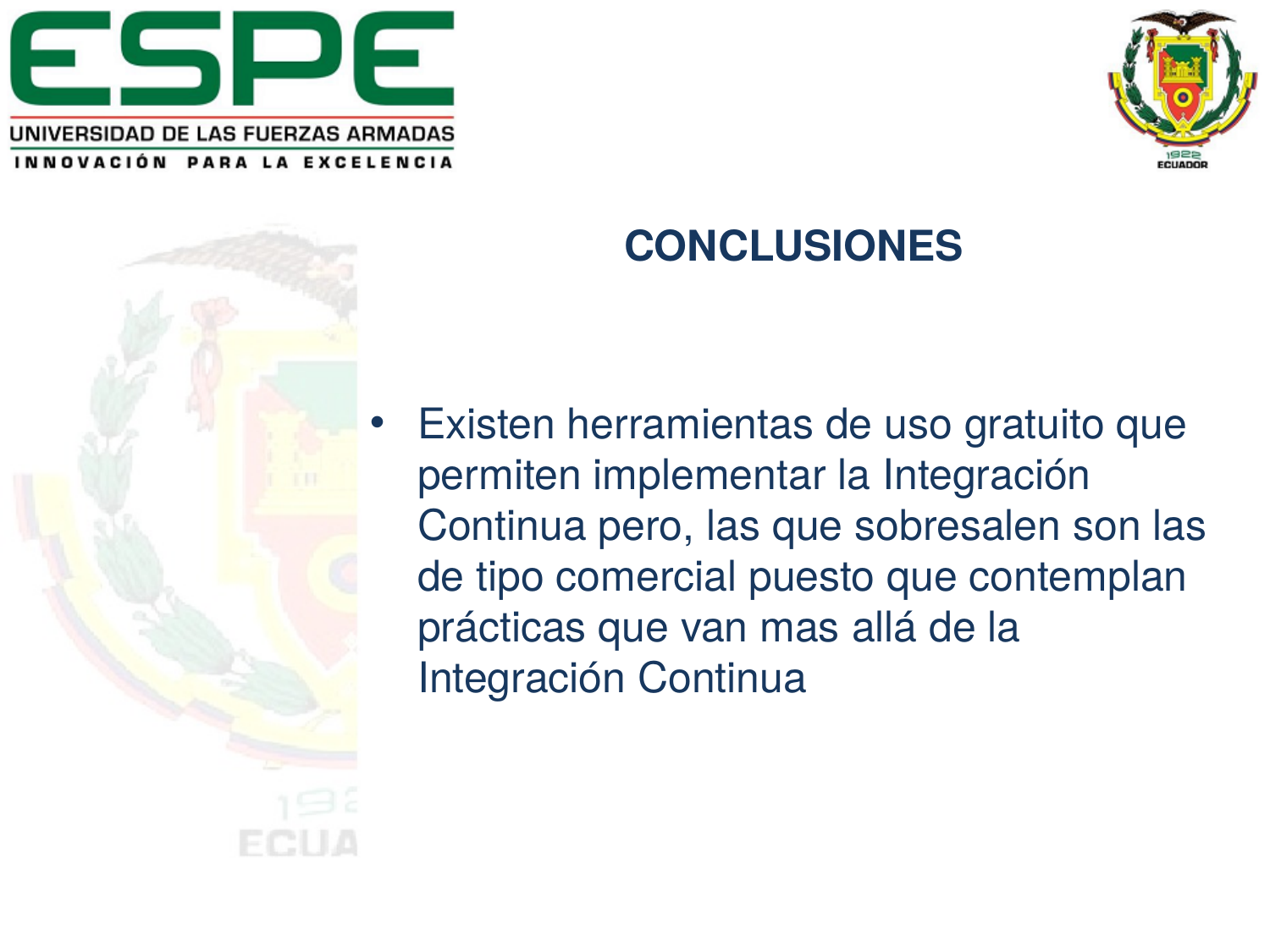

CONCLUSIONES

Existen herramientas de uso gratuito que permiten implementar la Integración Continua pero, las que sobresalen son las de tipo comercial puesto que contemplan prácticas que van mas allá de la Integración Continua